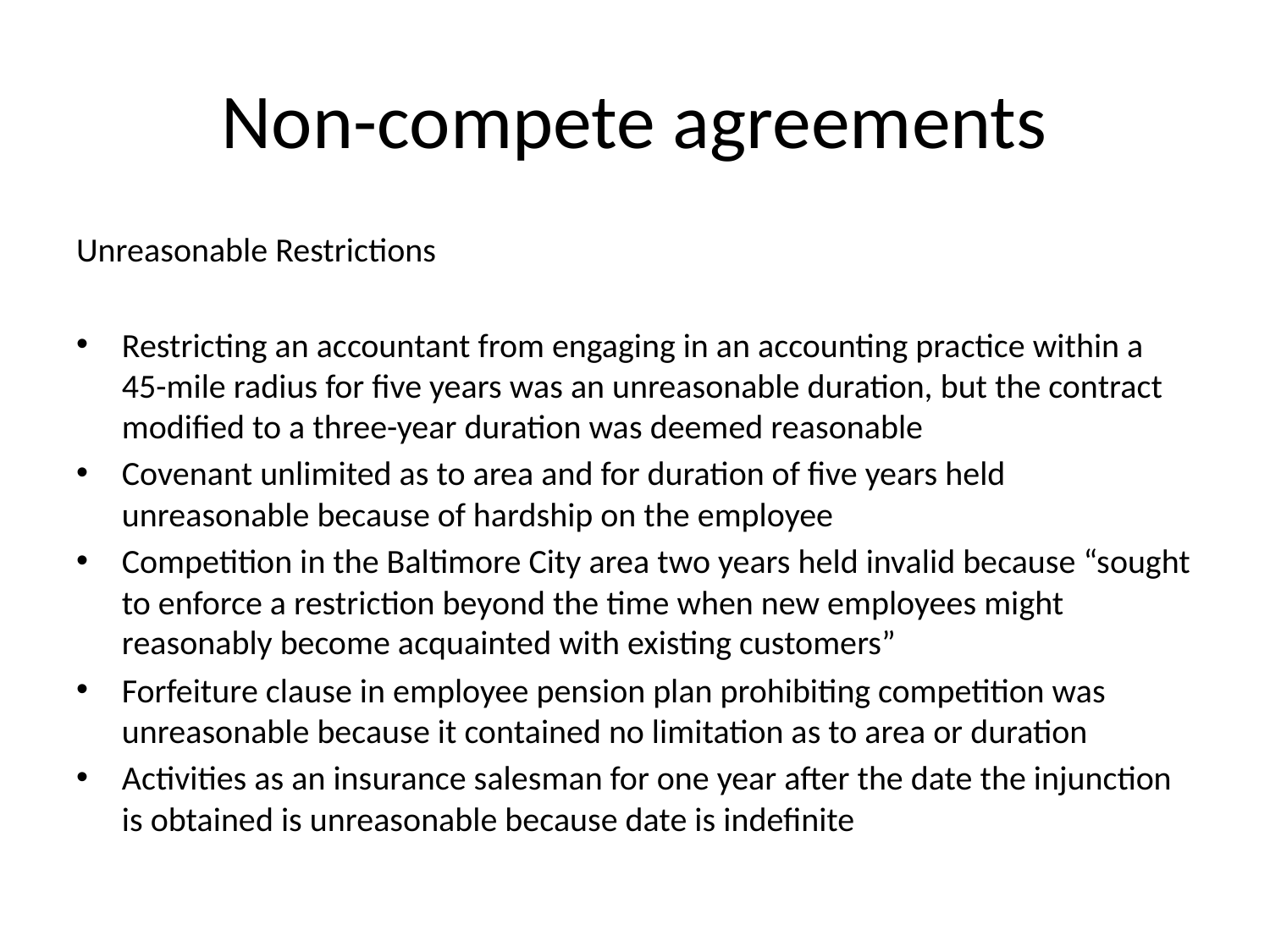

# Non-compete agreements
Unreasonable Restrictions

Restricting an accountant from engaging in an accounting practice within a 45-mile radius for five years was an unreasonable duration, but the contract modified to a three-year duration was deemed reasonable
Covenant unlimited as to area and for duration of five years held unreasonable because of hardship on the employee
Competition in the Baltimore City area two years held invalid because “sought to enforce a restriction beyond the time when new employees might reasonably become acquainted with existing customers”
Forfeiture clause in employee pension plan prohibiting competition was unreasonable because it contained no limitation as to area or duration
Activities as an insurance salesman for one year after the date the injunction is obtained is unreasonable because date is indefinite